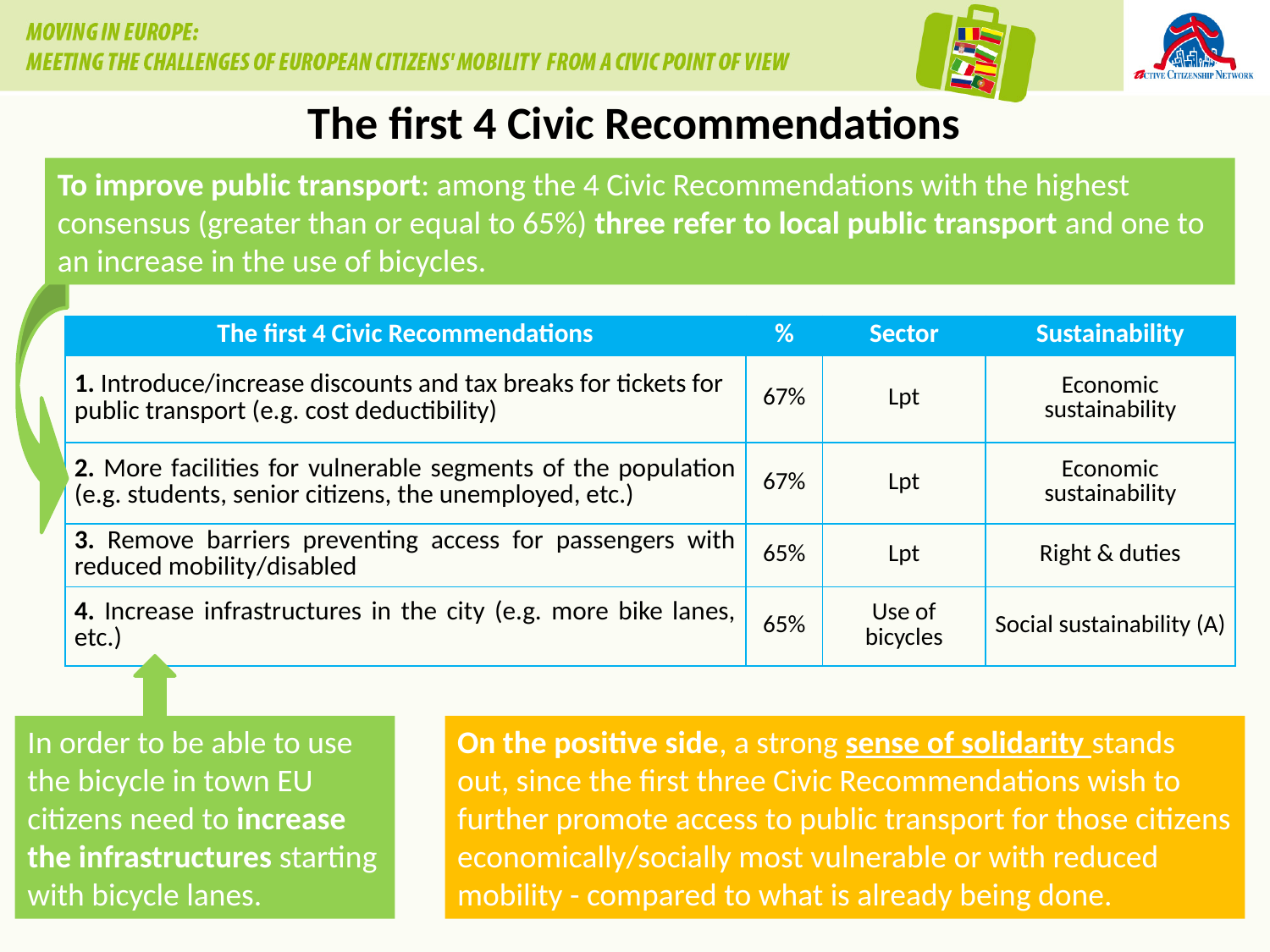

# The first 4 Civic Recommendations
To improve public transport: among the 4 Civic Recommendations with the highest consensus (greater than or equal to 65%) three refer to local public transport and one to an increase in the use of bicycles.

| The first 4 Civic Recommendations | % | Sector | Sustainability |
| --- | --- | --- | --- |
| 1. Introduce/increase discounts and tax breaks for tickets for public transport (e.g. cost deductibility) | 67% | Lpt | Economic sustainability |
| 2. More facilities for vulnerable segments of the population (e.g. students, senior citizens, the unemployed, etc.) | 67% | Lpt | Economic sustainability |
| 3. Remove barriers preventing access for passengers with reduced mobility/disabled | 65% | Lpt | Right & duties |
| 4. Increase infrastructures in the city (e.g. more bike lanes, etc.) | 65% | Use of bicycles | Social sustainability (A) |

In order to be able to use the bicycle in town EU citizens need to increase the infrastructures starting with bicycle lanes.
On the positive side, a strong sense of solidarity stands out, since the first three Civic Recommendations wish to further promote access to public transport for those citizens economically/socially most vulnerable or with reduced mobility - compared to what is already being done.